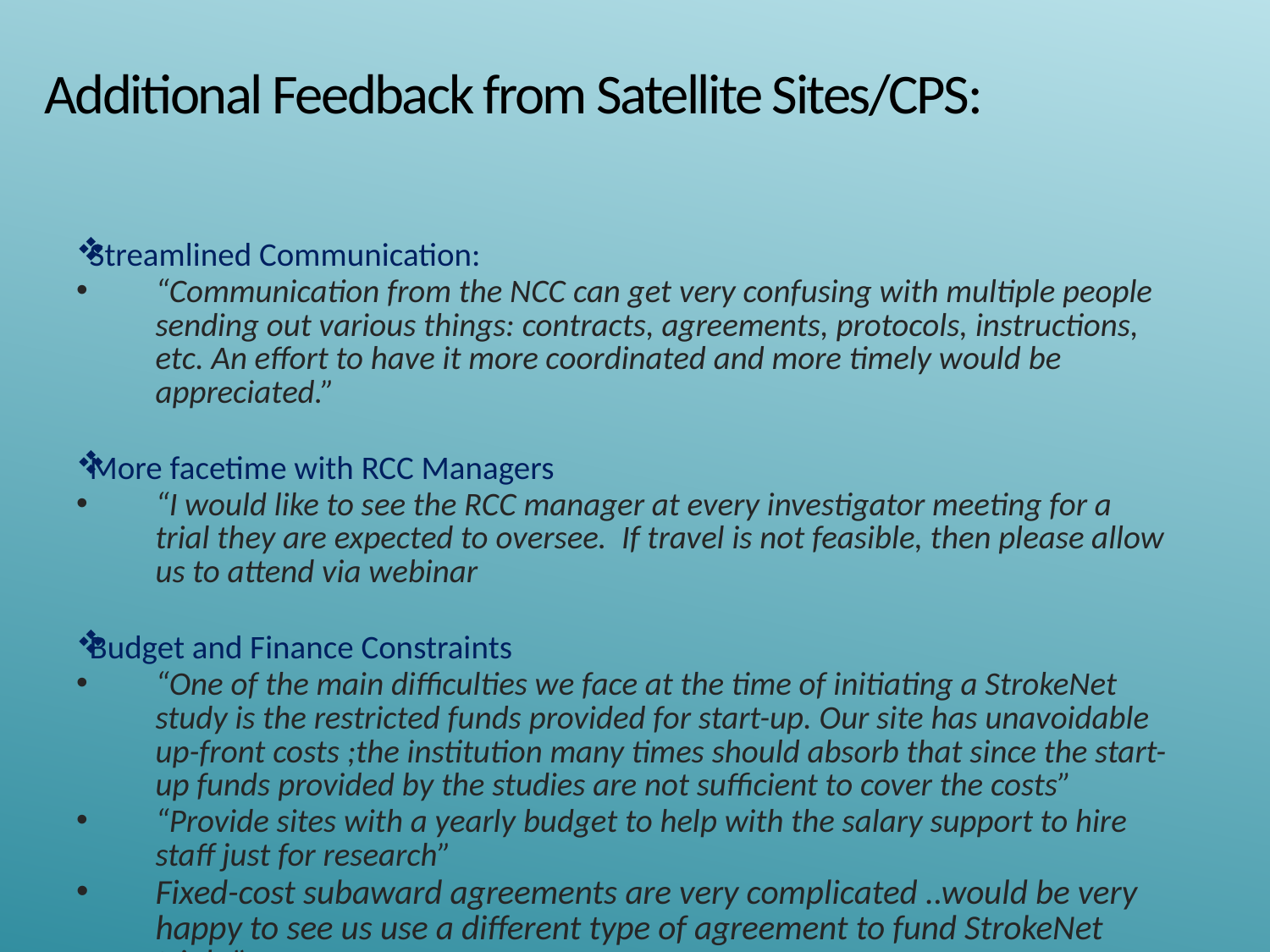

# Additional Feedback from Satellite Sites/CPS:
Streamlined Communication:
“Communication from the NCC can get very confusing with multiple people sending out various things: contracts, agreements, protocols, instructions, etc. An effort to have it more coordinated and more timely would be appreciated.”

More facetime with RCC Managers
“I would like to see the RCC manager at every investigator meeting for a trial they are expected to oversee.  If travel is not feasible, then please allow us to attend via webinar

Budget and Finance Constraints
“One of the main difficulties we face at the time of initiating a StrokeNet study is the restricted funds provided for start-up. Our site has unavoidable up-front costs ;the institution many times should absorb that since the start-up funds provided by the studies are not sufficient to cover the costs”
“Provide sites with a yearly budget to help with the salary support to hire staff just for research”
Fixed-cost subaward agreements are very complicated ..would be very happy to see us use a different type of agreement to fund StrokeNet trials.”